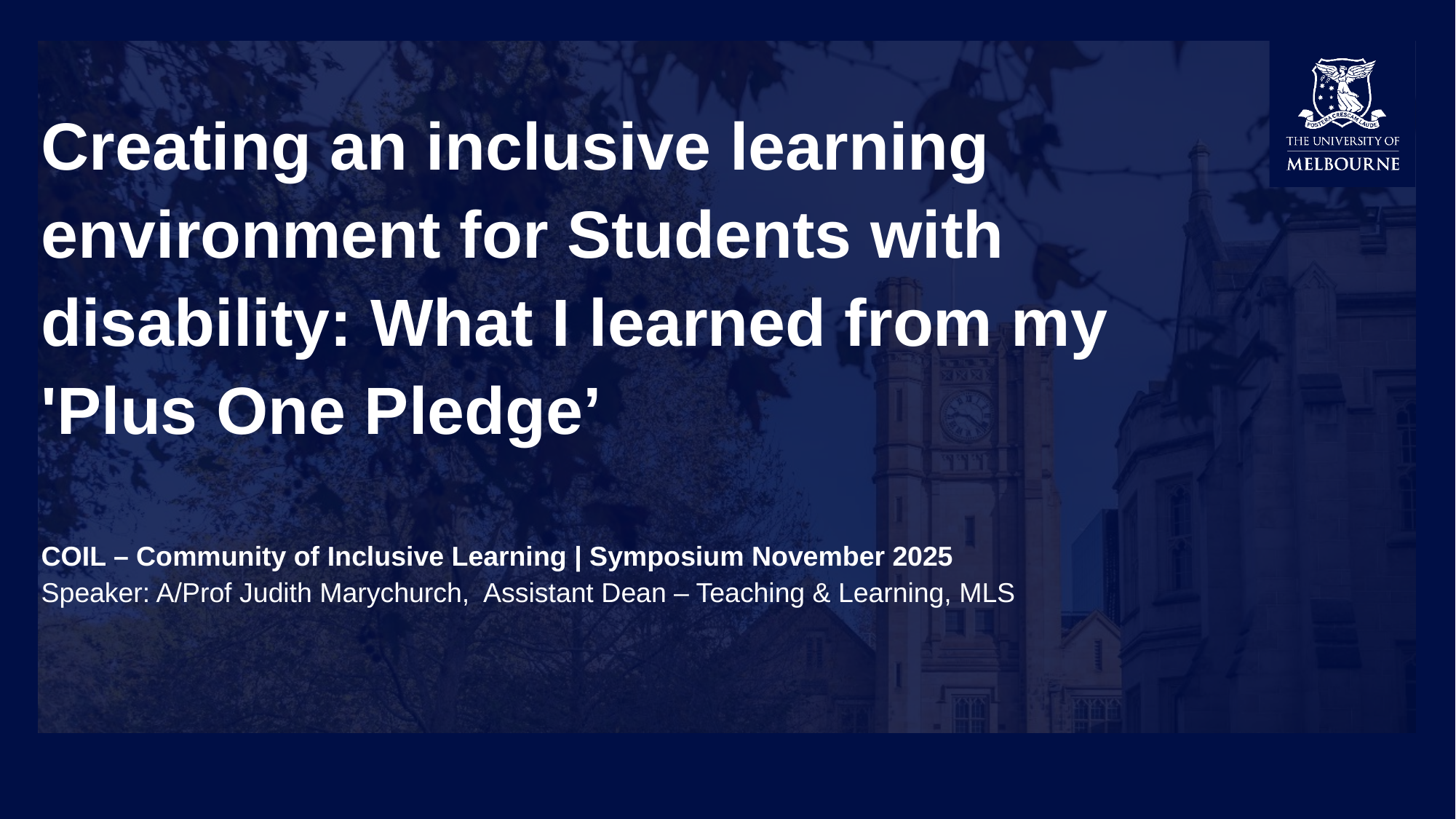

# Creating an inclusive learning environment for Students with disability: What I learned from my 'Plus One Pledge’ COIL – Community of Inclusive Learning | Symposium November 2025 Speaker: A/Prof Judith Marychurch,  Assistant Dean – Teaching & Learning, MLS